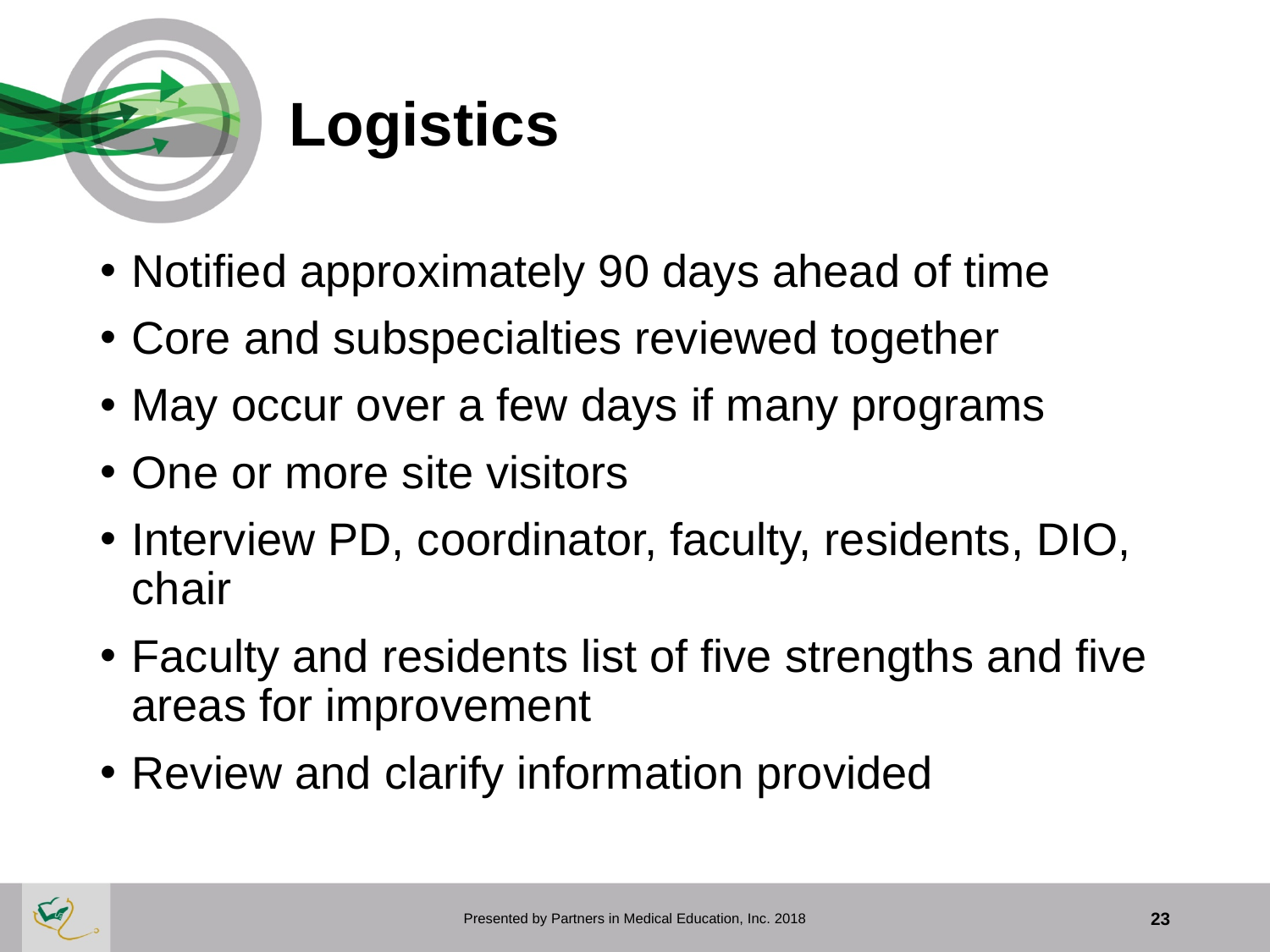

# Logistics
Notified approximately 90 days ahead of time
Core and subspecialties reviewed together
May occur over a few days if many programs
One or more site visitors
Interview PD, coordinator, faculty, residents, DIO, chair
Faculty and residents list of five strengths and five areas for improvement
Review and clarify information provided
Presented by Partners in Medical Education, Inc. 2018
23